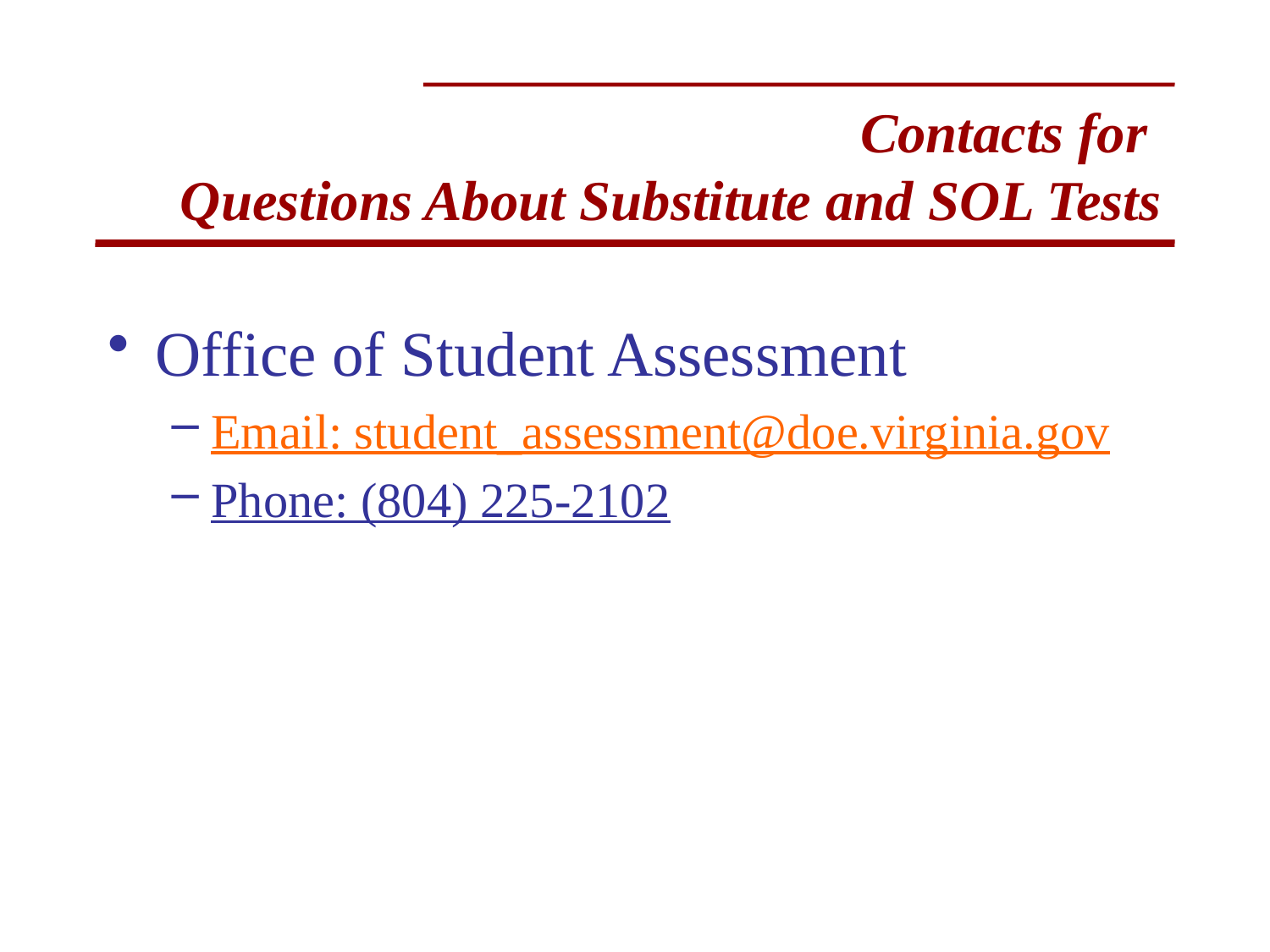

# Contacts for Questions About Substitute and SOL Tests
Office of Student Assessment
Email: student_assessment@doe.virginia.gov
Phone: (804) 225-2102